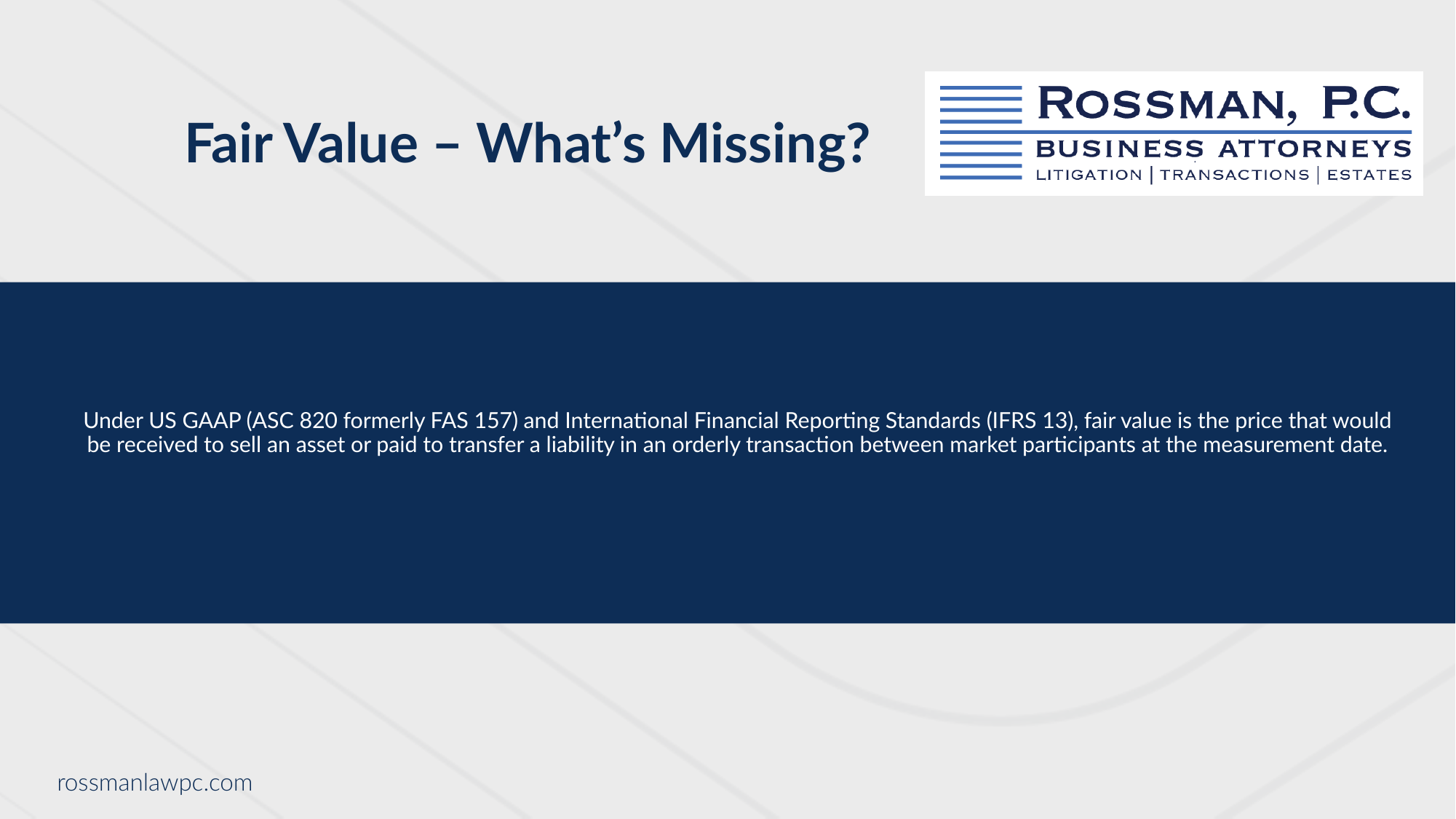

Fair Value – What’s Missing?
# Under US GAAP (ASC 820 formerly FAS 157) and International Financial Reporting Standards (IFRS 13), fair value is the price that would be received to sell an asset or paid to transfer a liability in an orderly transaction between market participants at the measurement date.
rossmanlawpc.com